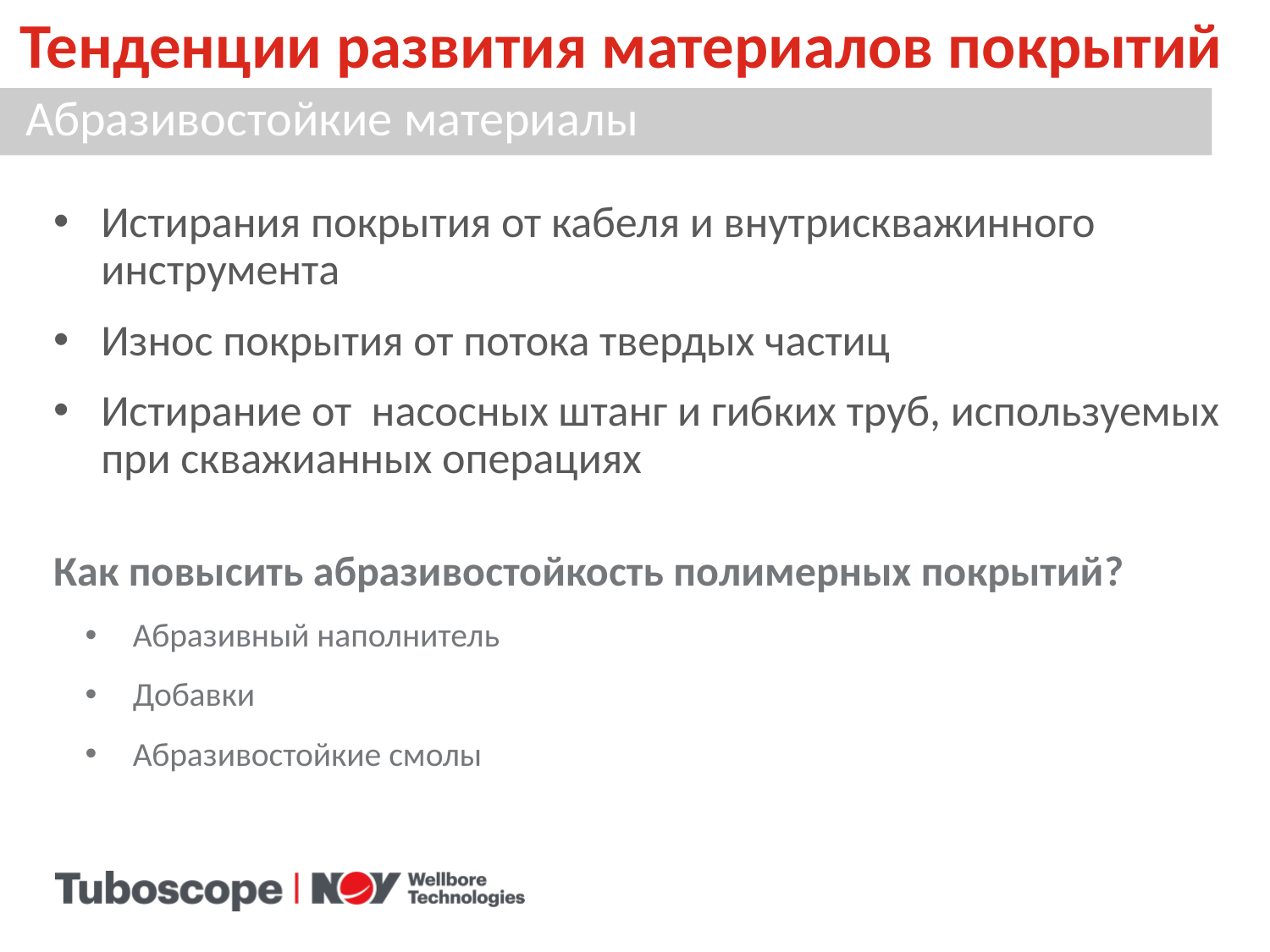

Тенденции развития материалов покрытий

Абразивостойкие материалы

Истирания покрытия от кабеля и внутрискважинного инструмента
Износ покрытия от потока твердых частиц
Истирание от  насосных штанг и гибких труб, используемых при скважианных операциях
Как повысить абразивостойкость полимерных покрытий?
Абразивный наполнитель
Добавки
Абразивостойкие смолы